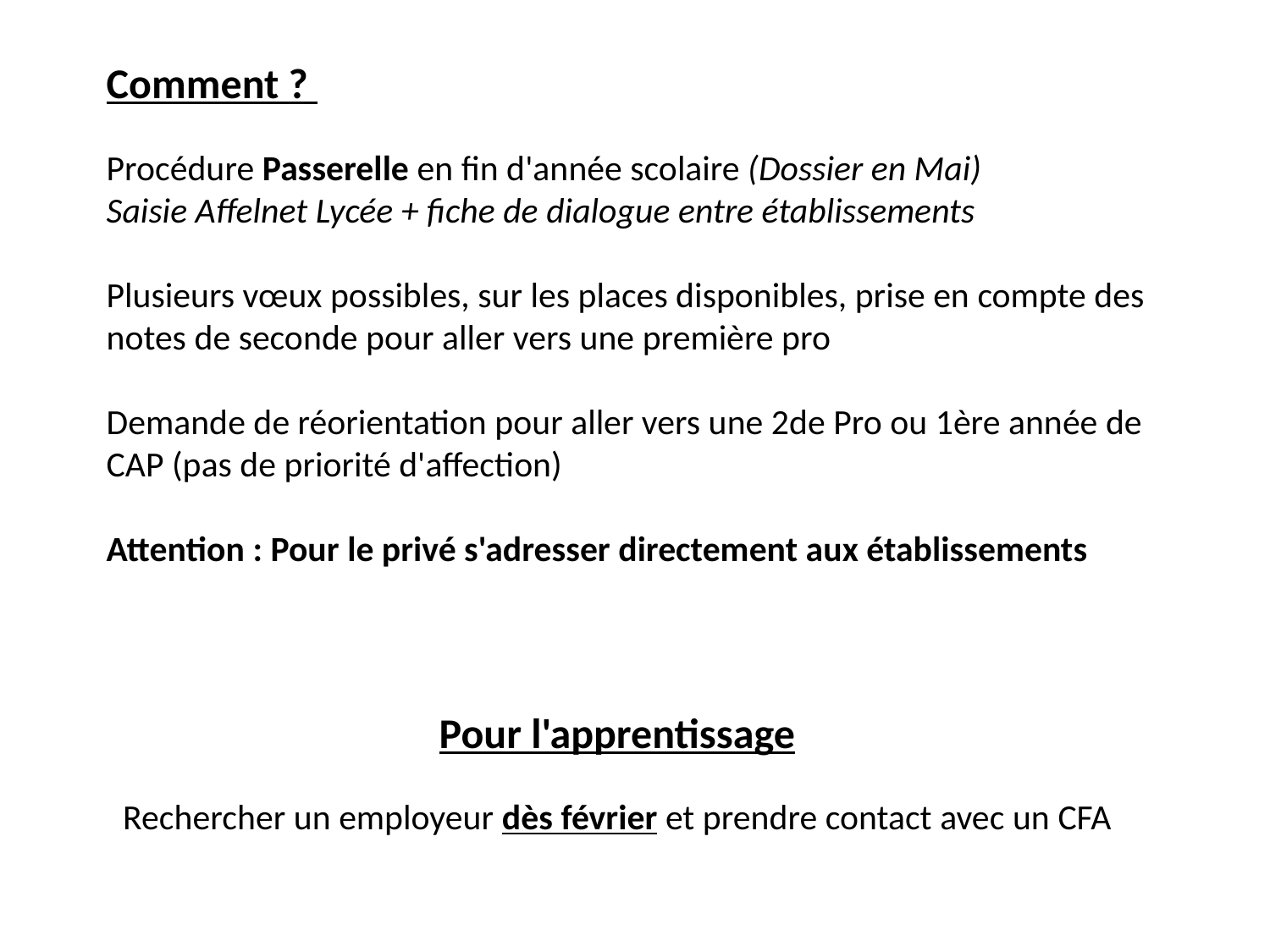

Comment ?

Procédure Passerelle en fin d'année scolaire (Dossier en Mai)
Saisie Affelnet Lycée + fiche de dialogue entre établissements

Plusieurs vœux possibles, sur les places disponibles, prise en compte des notes de seconde pour aller vers une première pro

Demande de réorientation pour aller vers une 2de Pro ou 1ère année de CAP (pas de priorité d'affection)

Attention : Pour le privé s'adresser directement aux établissements
Pour l'apprentissage

Rechercher un employeur dès février et prendre contact avec un CFA